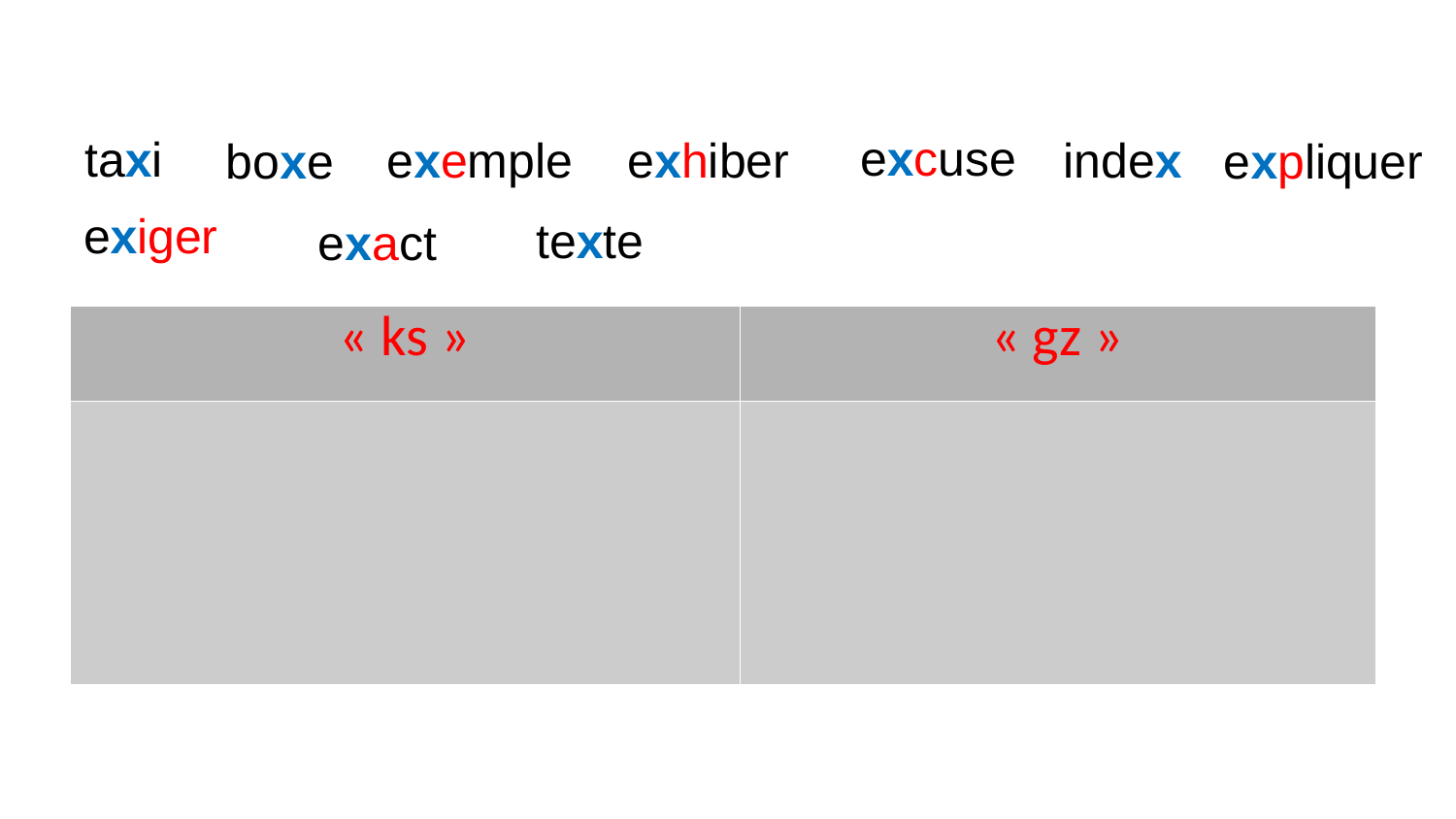

excuse

taxi

index

exemple

exhiber

boxe
expliquer

texte

exact

exiger

| « ks » | « gz » |
| --- | --- |
|  |  |